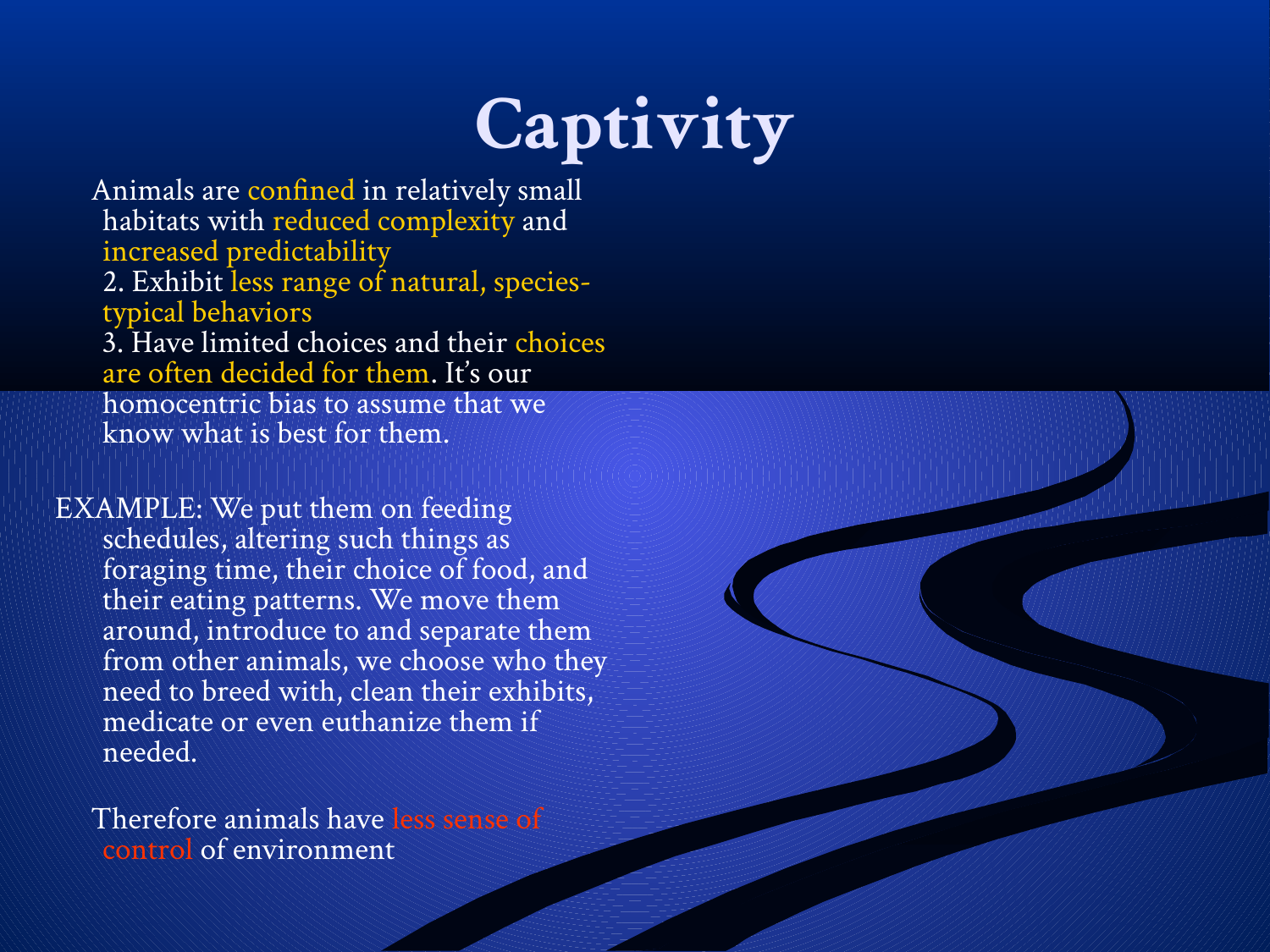

# Captivity
          Animals are confined in relatively small habitats with reduced complexity and increased predictability
2. Exhibit less range of natural, species-typical behaviors
3. Have limited choices and their choices are often decided for them. It’s our homocentric bias to assume that we know what is best for them.
EXAMPLE: We put them on feeding schedules, altering such things as foraging time, their choice of food, and their eating patterns. We move them around, introduce to and separate them from other animals, we choose who they need to breed with, clean their exhibits, medicate or even euthanize them if needed.
     Therefore animals have less sense of control of environment